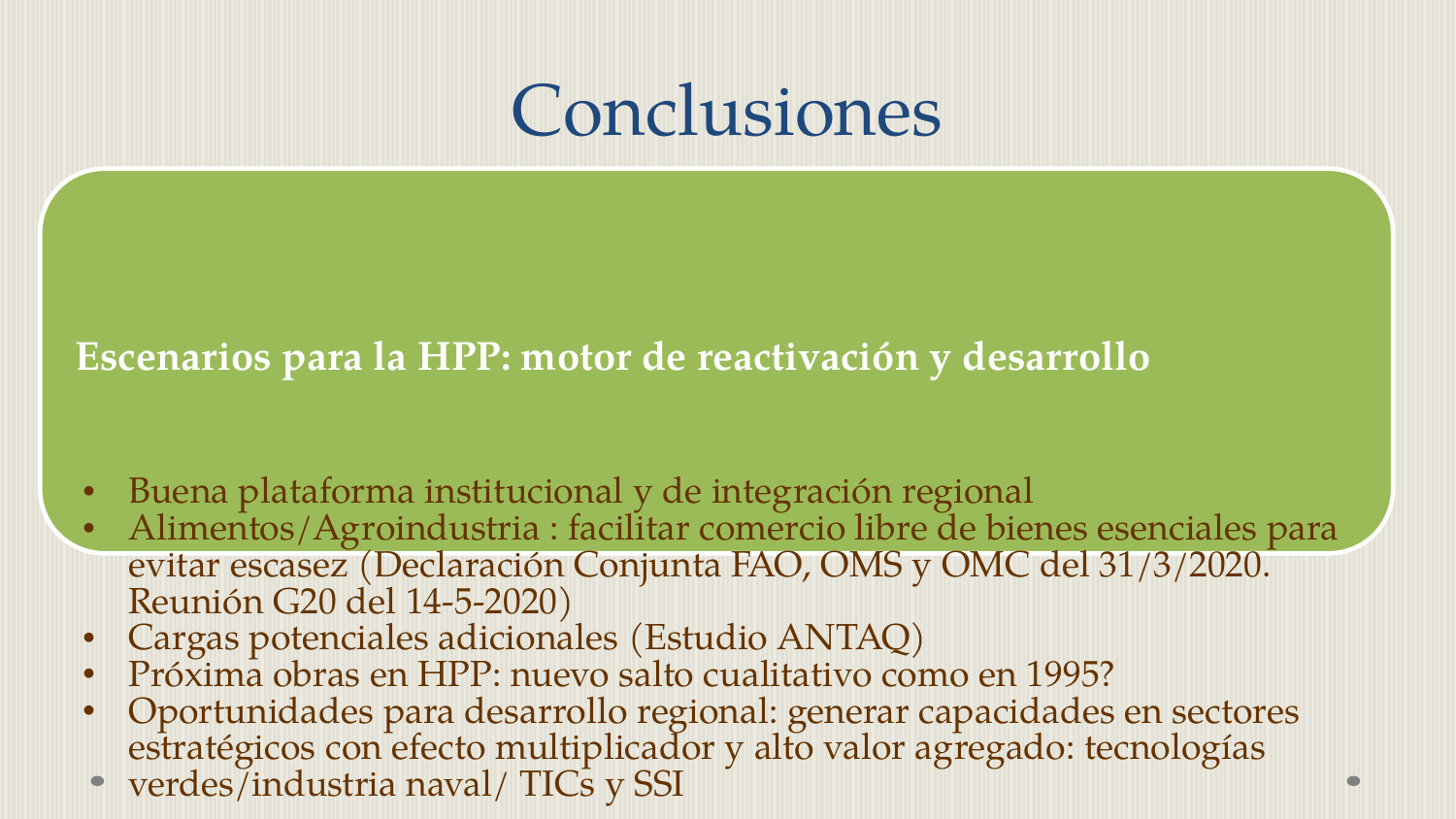

# Conclusiones
Escenarios para la HPP: motor de reactivación y desarrollo
Alimentos/Agroindustria : facilitar comercio libre de bienes esenciales para evitar escasez (Declaración Conjunta FAO, OMS y OMC del 31/3/2020. Reunión G20 del 14-5-2020)
Buena plataforma institucional y de integración regional
Oportunidades para desarrollo regional: generar capacidades en sectores estratégicos con efecto multiplicador y alto valor agregado: tecnologías verdes/industria naval/ TICs y SSI
Cargas potenciales adicionales (Estudio ANTAQ)
Próxima obras en HPP: nuevo salto cualitativo como en 1995?